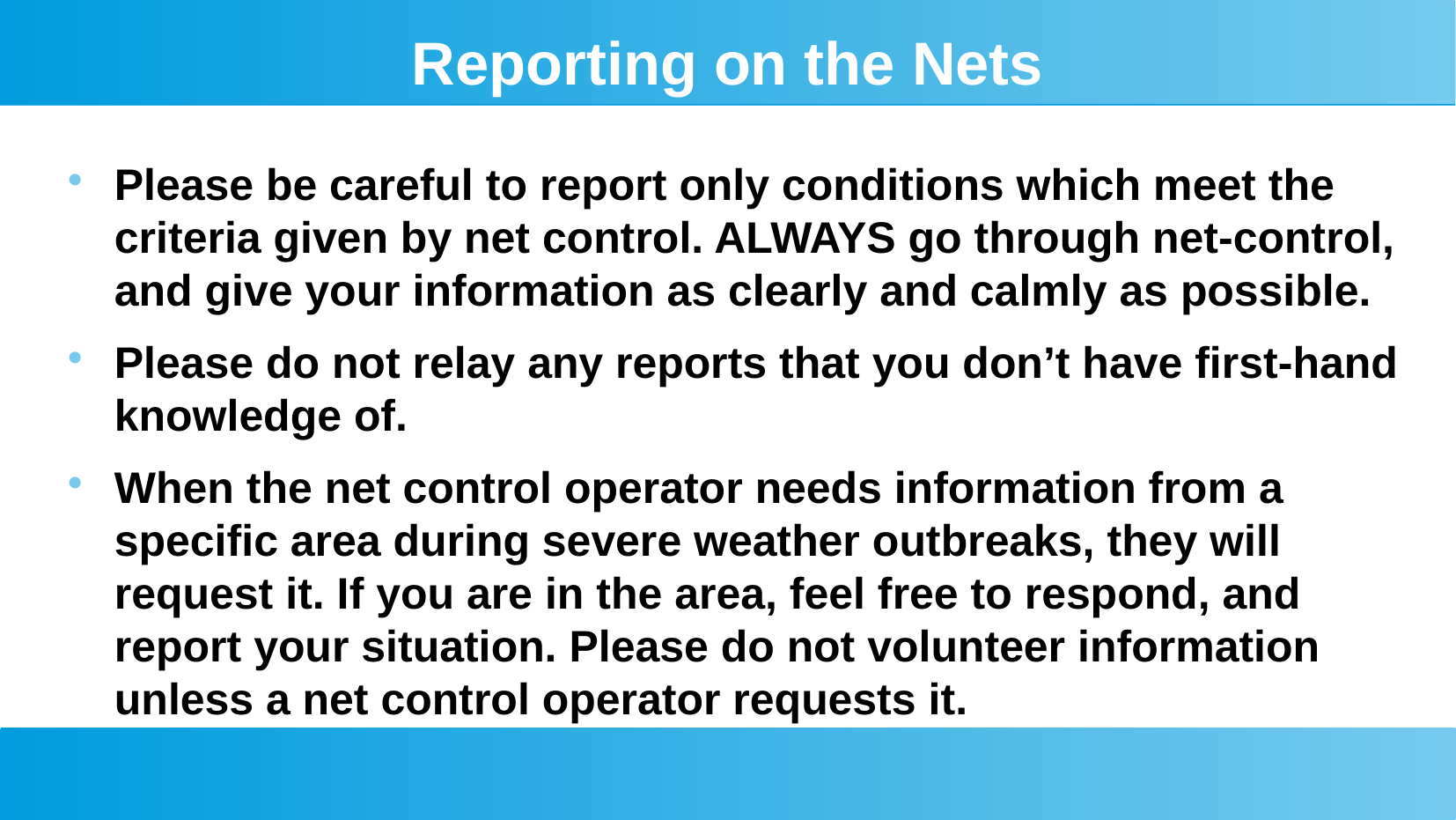

# Reporting on the Nets
Please be careful to report only conditions which meet the criteria given by net control. ALWAYS go through net-control, and give your information as clearly and calmly as possible.
Please do not relay any reports that you don’t have first-hand knowledge of.
When the net control operator needs information from a specific area during severe weather outbreaks, they will request it. If you are in the area, feel free to respond, and report your situation. Please do not volunteer information unless a net control operator requests it.